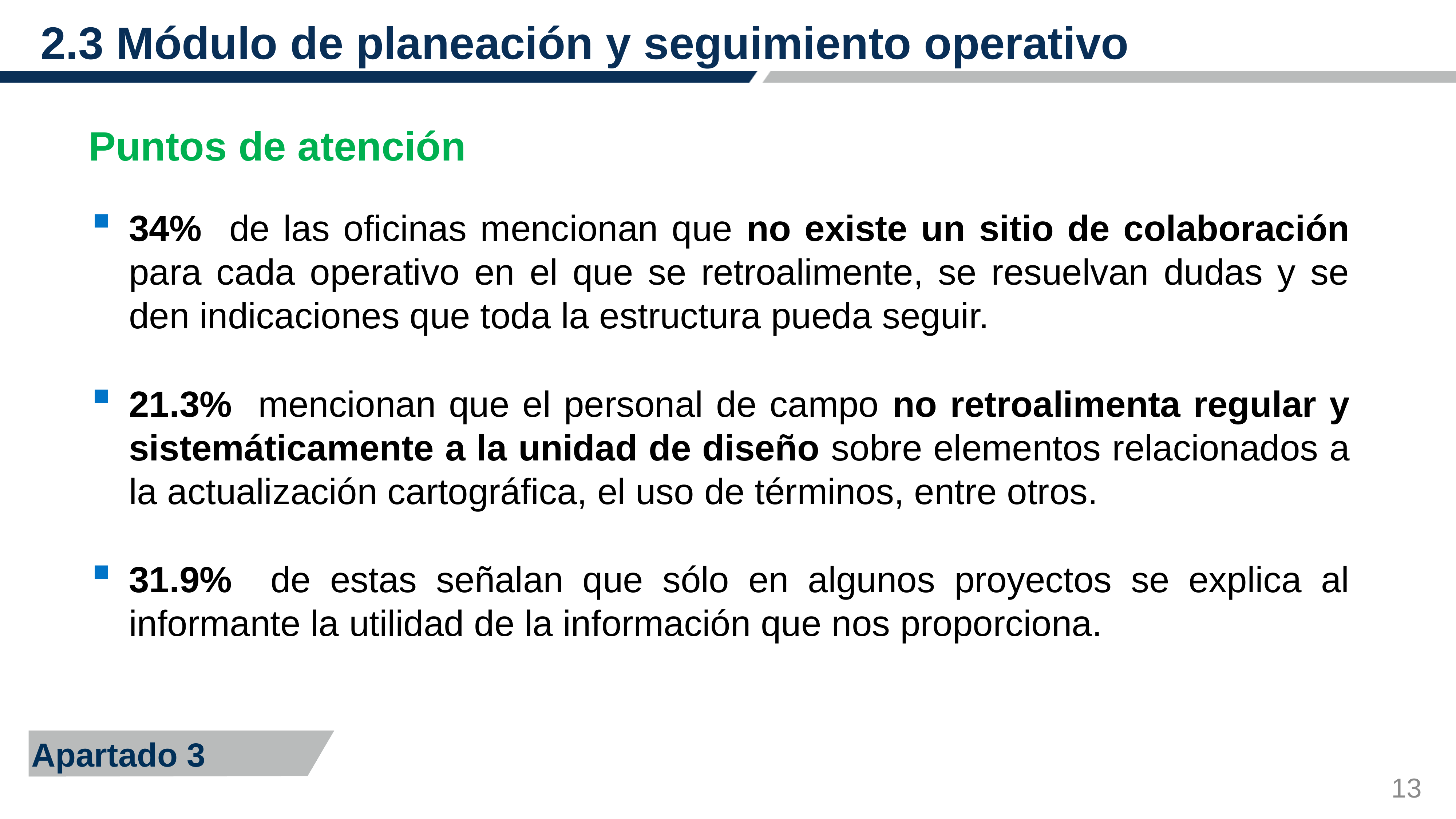

2.3 Módulo de planeación y seguimiento operativo
Puntos de atención
34%  de las oficinas mencionan que no existe un sitio de colaboración para cada operativo en el que se retroalimente, se resuelvan dudas y se den indicaciones que toda la estructura pueda seguir.
21.3%  mencionan que el personal de campo no retroalimenta regular y sistemáticamente a la unidad de diseño sobre elementos relacionados a la actualización cartográfica, el uso de términos, entre otros.
31.9%  de estas señalan que sólo en algunos proyectos se explica al informante la utilidad de la información que nos proporciona.
Apartado 3
13